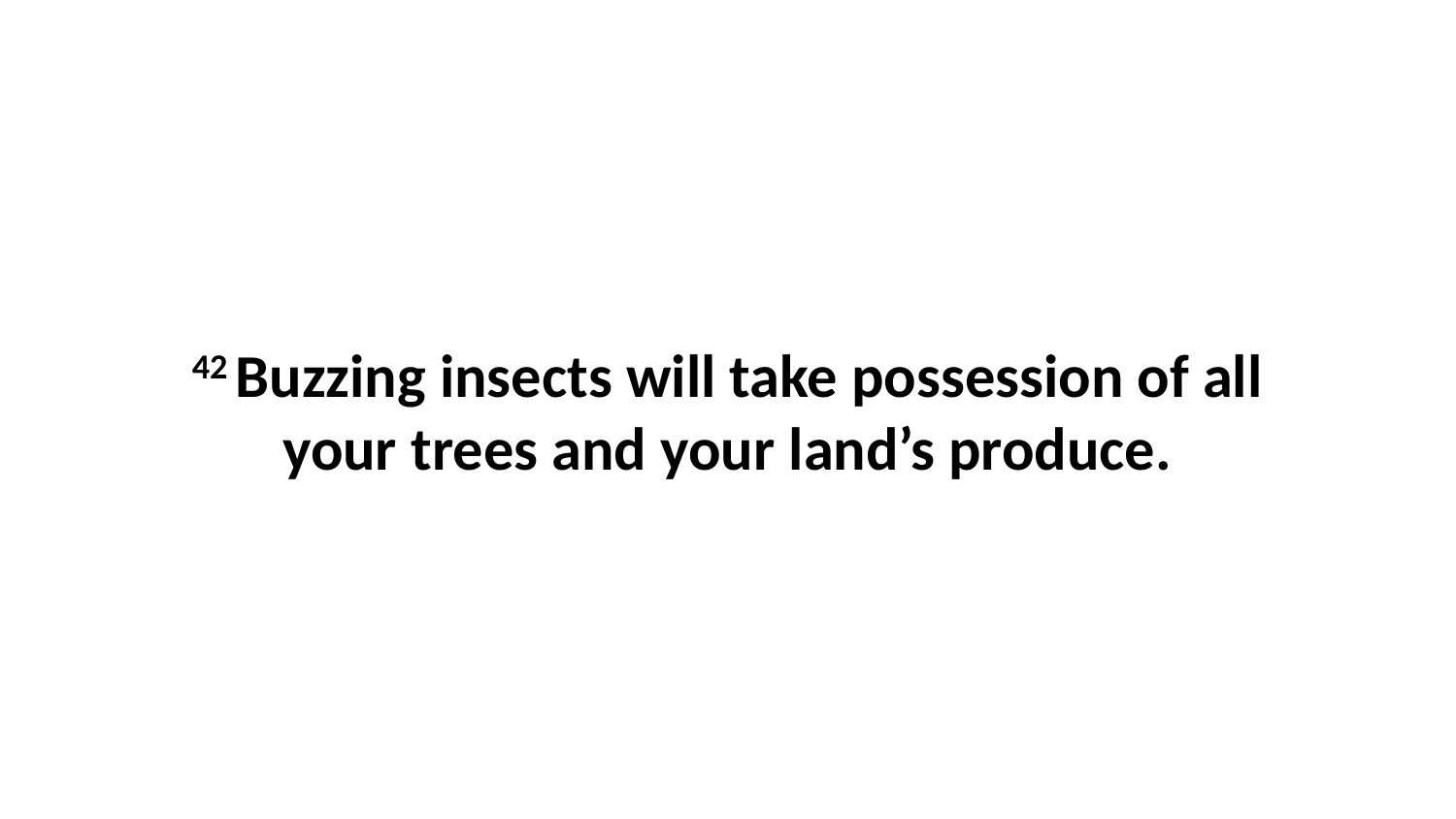

42 Buzzing insects will take possession of all your trees and your land’s produce.